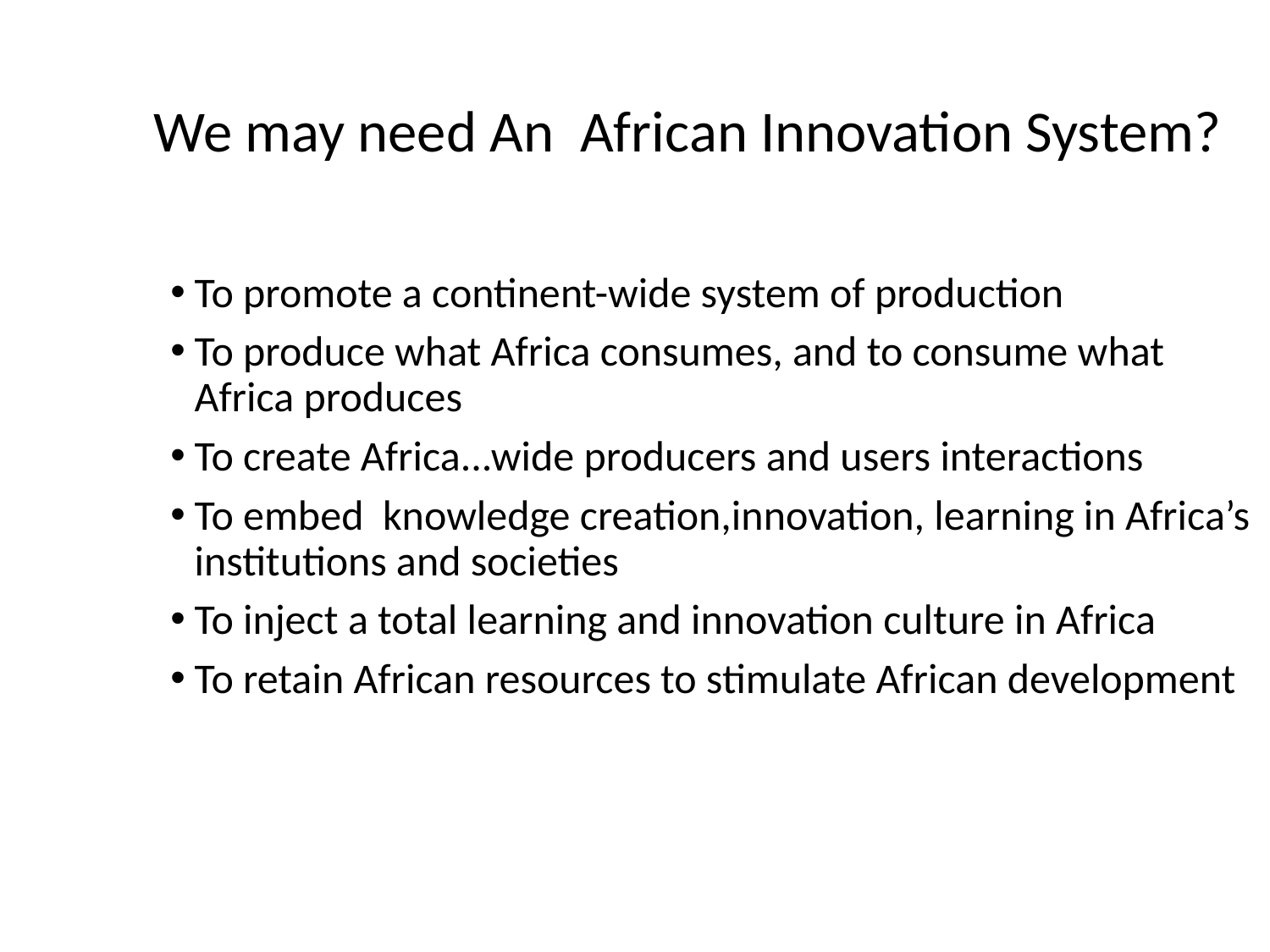

We may need An  African Innovation System?
To promote a continent-wide system of production
To produce what Africa consumes, and to consume what Africa produces
To create Africa...wide producers and users interactions
To embed  knowledge creation,innovation, learning in Africa’s institutions and societies
To inject a total learning and innovation culture in Africa
To retain African resources to stimulate African development